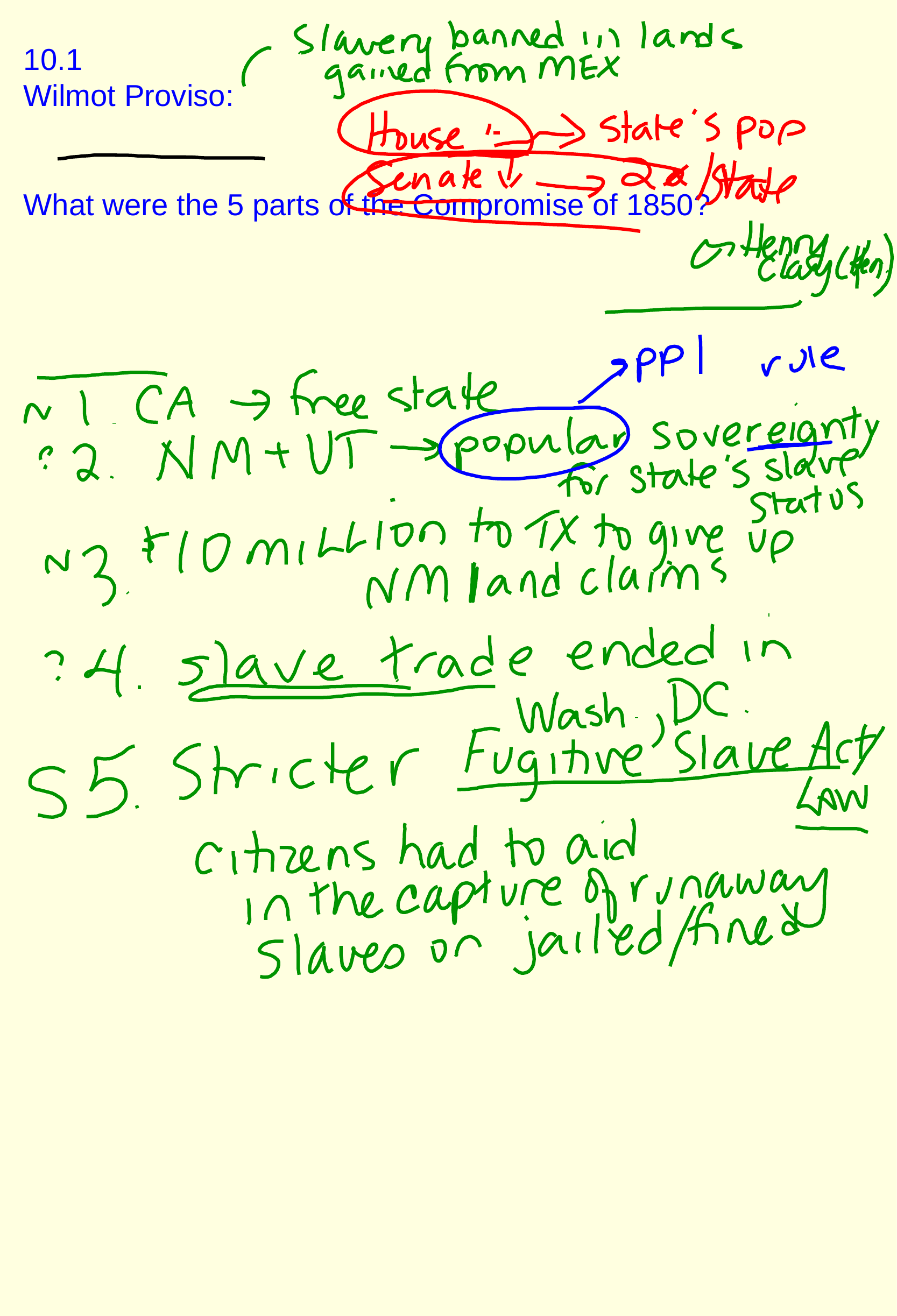

10.1
Wilmot Proviso:

What were the 5 parts of the Compromise  of 1850?